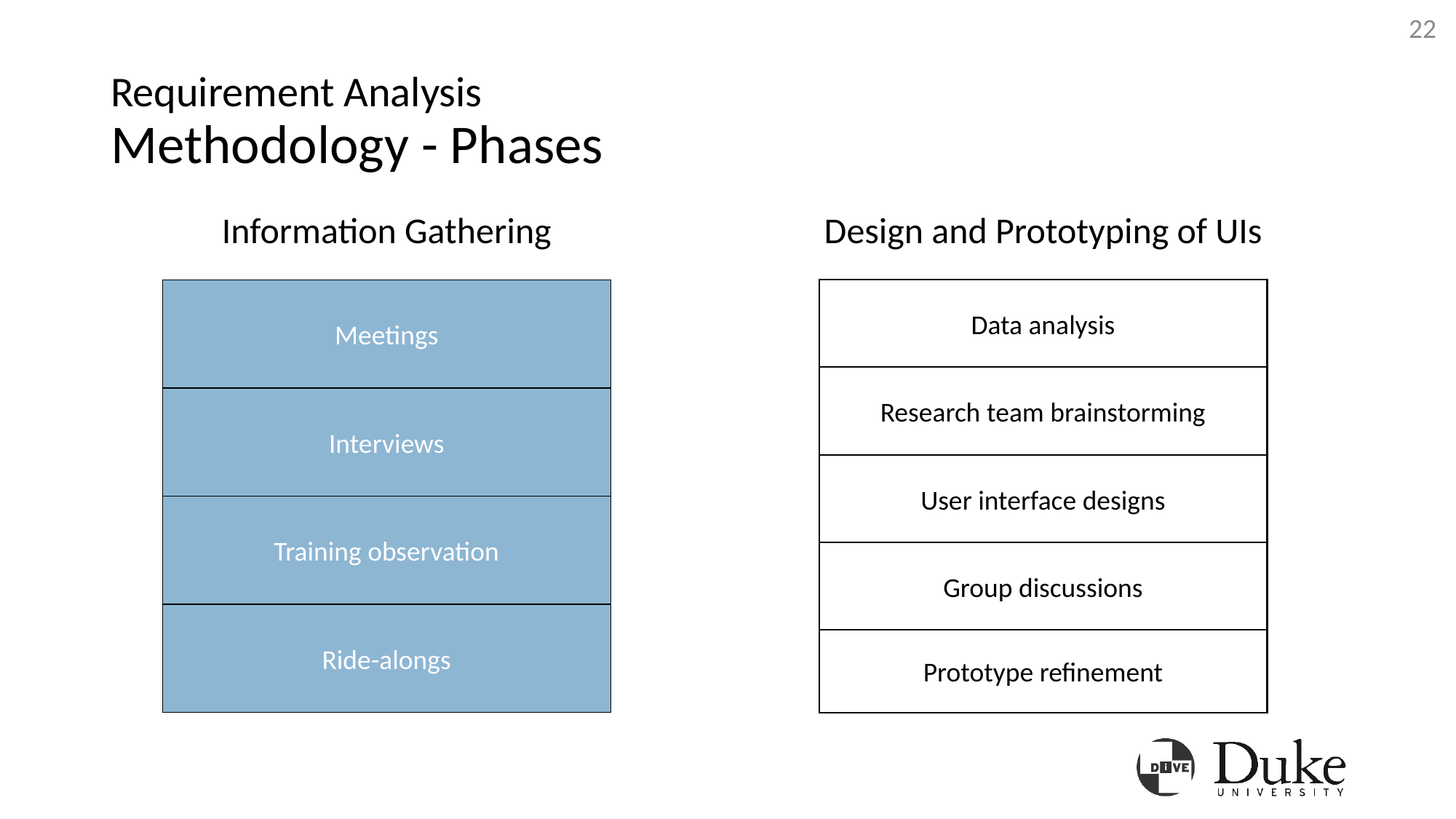

22
# Requirement Analysis Methodology - Phases
Information Gathering
Design and Prototyping of UIs
Meetings
Data analysis
Research team brainstorming
Interviews
User interface designs
Training observation
Group discussions
Ride-alongs
Prototype refinement